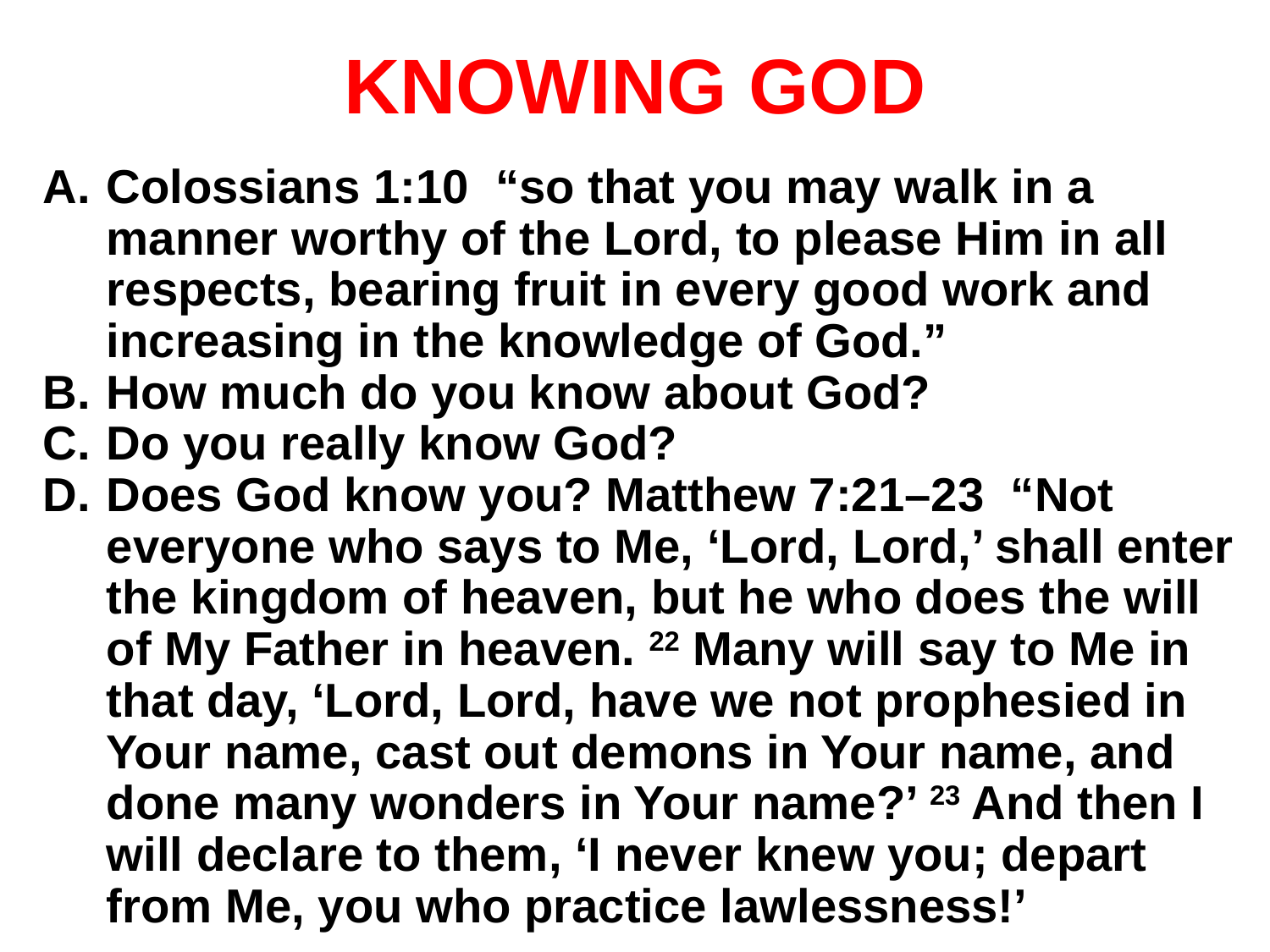

# KNOWING GOD
Colossians 1:10  “so that you may walk in a manner worthy of the Lord, to please Him in all respects, bearing fruit in every good work and increasing in the knowledge of God.”
How much do you know about God?
Do you really know God?
Does God know you? Matthew 7:21–23  “Not everyone who says to Me, ‘Lord, Lord,’ shall enter the kingdom of heaven, but he who does the will of My Father in heaven. 22 Many will say to Me in that day, ‘Lord, Lord, have we not prophesied in Your name, cast out demons in Your name, and done many wonders in Your name?’ 23 And then I will declare to them, ‘I never knew you; depart from Me, you who practice lawlessness!’